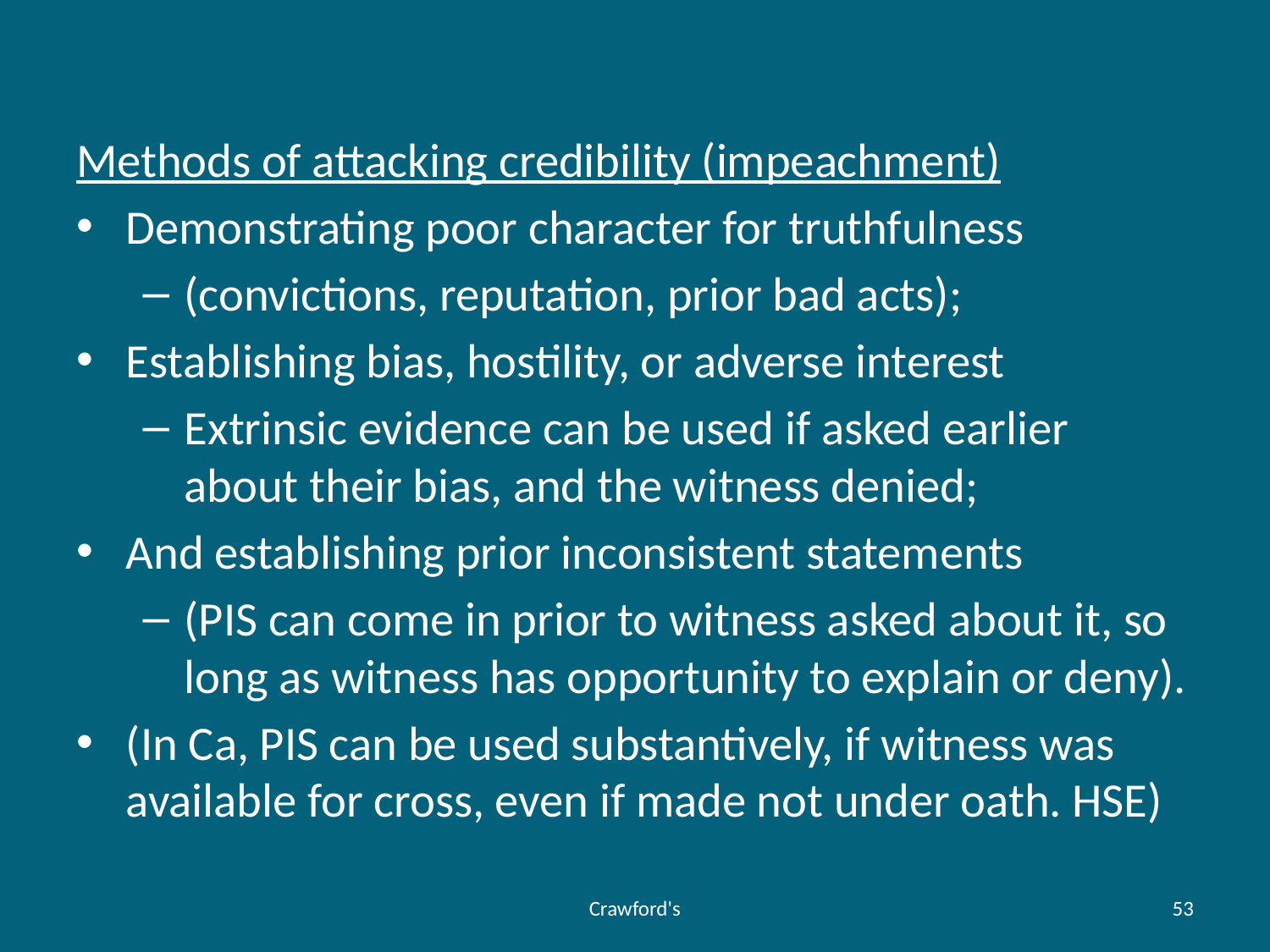

#
Methods of attacking credibility (impeachment)
Demonstrating poor character for truthfulness
(convictions, reputation, prior bad acts);
Establishing bias, hostility, or adverse interest
Extrinsic evidence can be used if asked earlier about their bias, and the witness denied;
And establishing prior inconsistent statements
(PIS can come in prior to witness asked about it, so long as witness has opportunity to explain or deny).
(In Ca, PIS can be used substantively, if witness was available for cross, even if made not under oath. HSE)
Crawford's
53